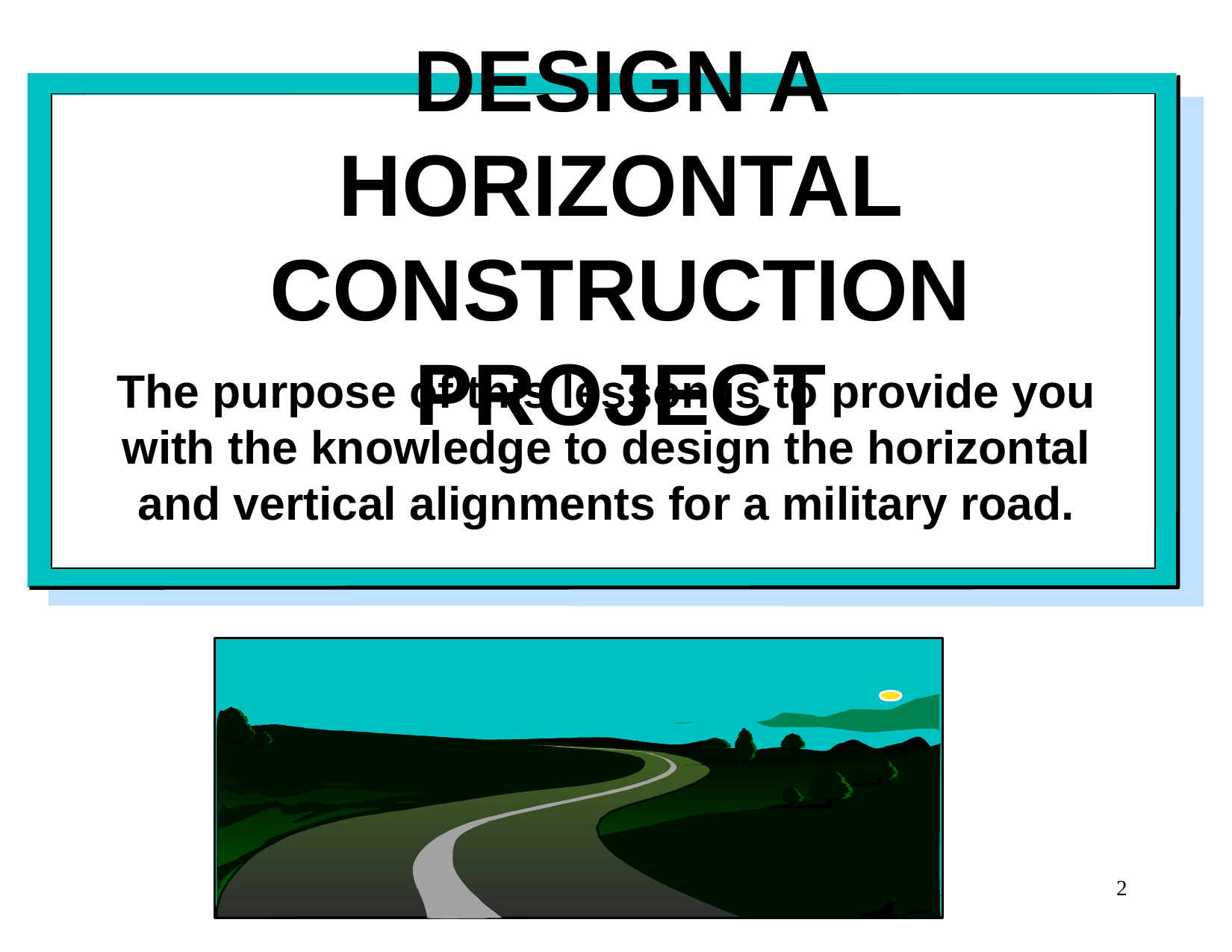

DESIGN A HORIZONTAL CONSTRUCTION PROJECT
The purpose of this lesson is to provide you with the knowledge to design the horizontal and vertical alignments for a military road.

2